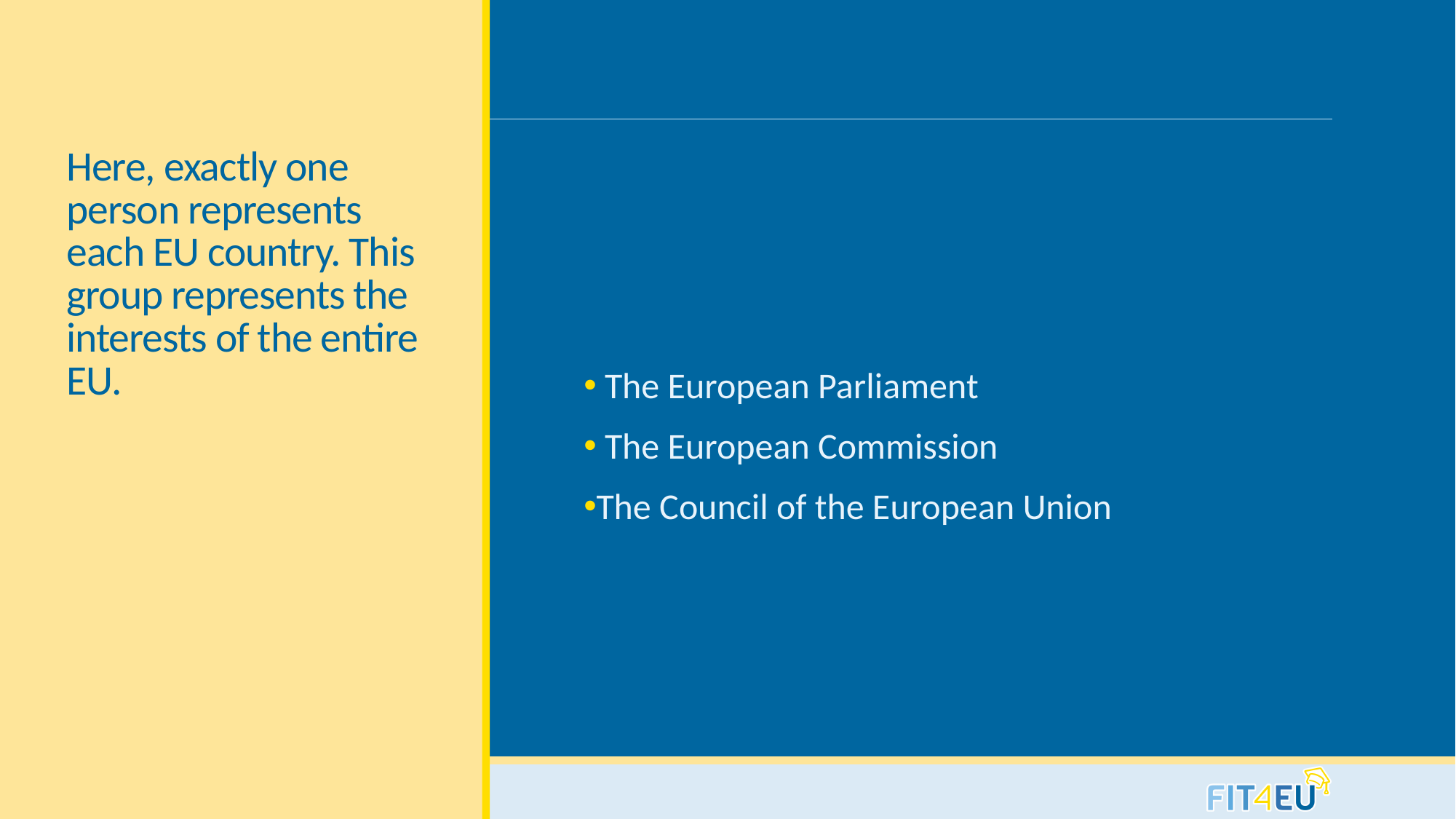

# Here, exactly one person represents each EU country. This group represents the interests of the entire EU.
 The European Parliament
 The European Commission
The Council of the European Union